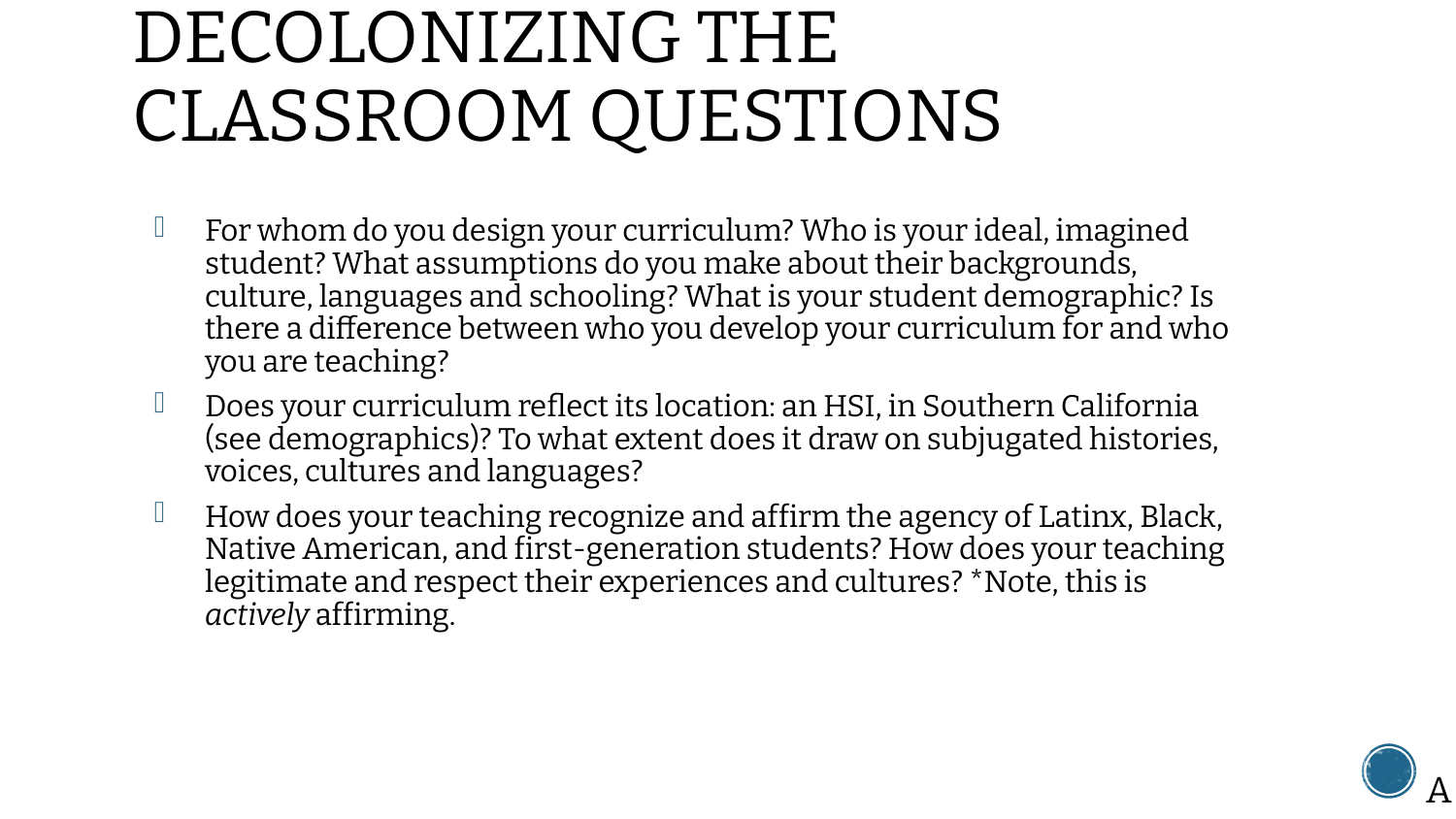

29
# Decolonizing the classroom Questions
For whom do you design your curriculum? Who is your ideal, imagined student? What assumptions do you make about their backgrounds, culture, languages and schooling? What is your student demographic? Is there a difference between who you develop your curriculum for and who you are teaching?
Does your curriculum reflect its location: an HSI, in Southern California (see demographics)? To what extent does it draw on subjugated histories, voices, cultures and languages?
How does your teaching recognize and affirm the agency of Latinx, Black, Native American, and first-generation students? How does your teaching legitimate and respect their experiences and cultures? *Note, this is actively affirming.

A